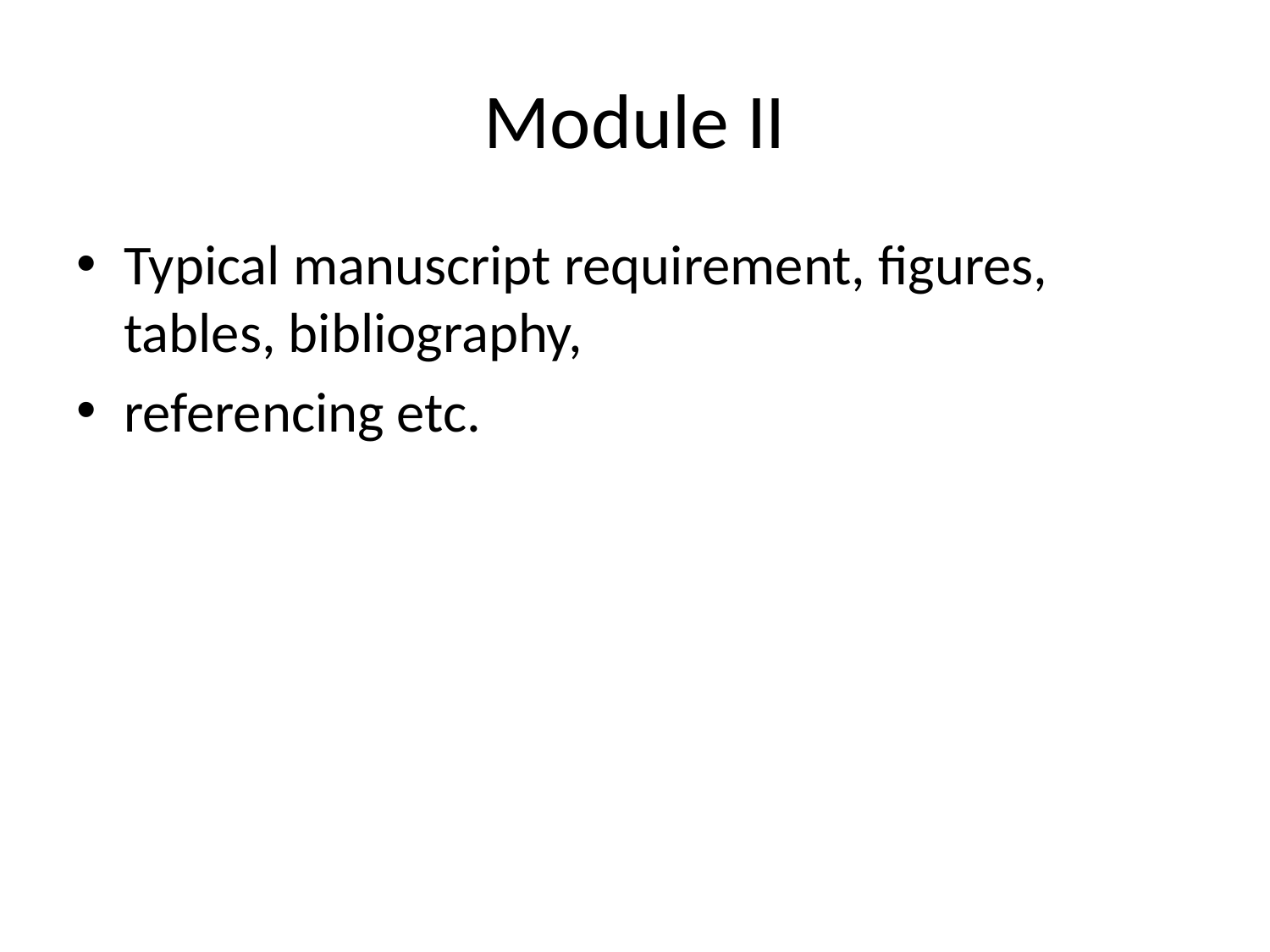

# Module II
Typical manuscript requirement, figures, tables, bibliography,
referencing etc.